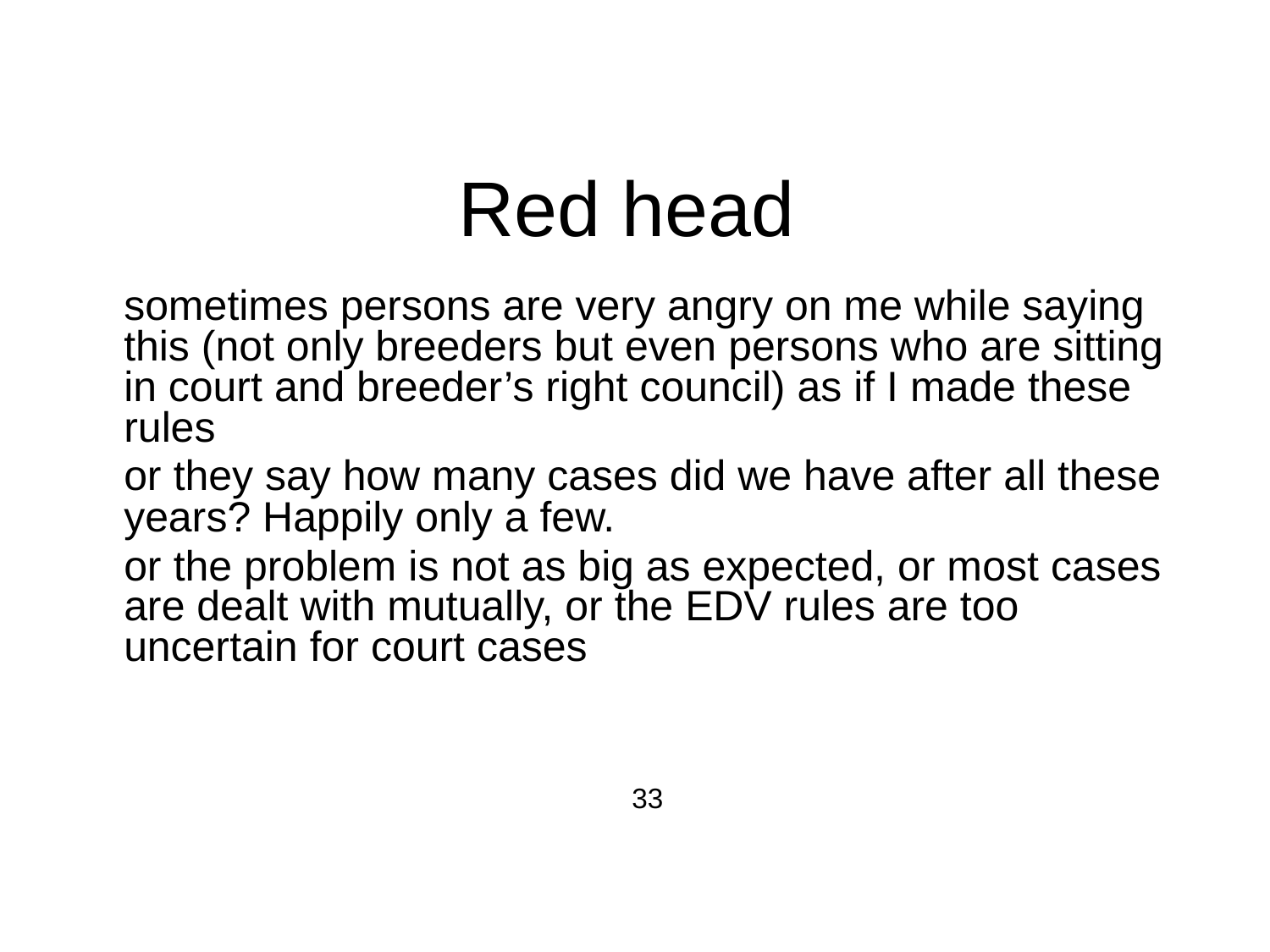

# Red head

	sometimes persons are very angry on me while saying this (not only breeders but even persons who are sitting in court and breeder’s right council) as if I made these rules
	or they say how many cases did we have after all these years? Happily only a few.
	or the problem is not as big as expected, or most cases are dealt with mutually, or the EDV rules are too uncertain for court cases

					33